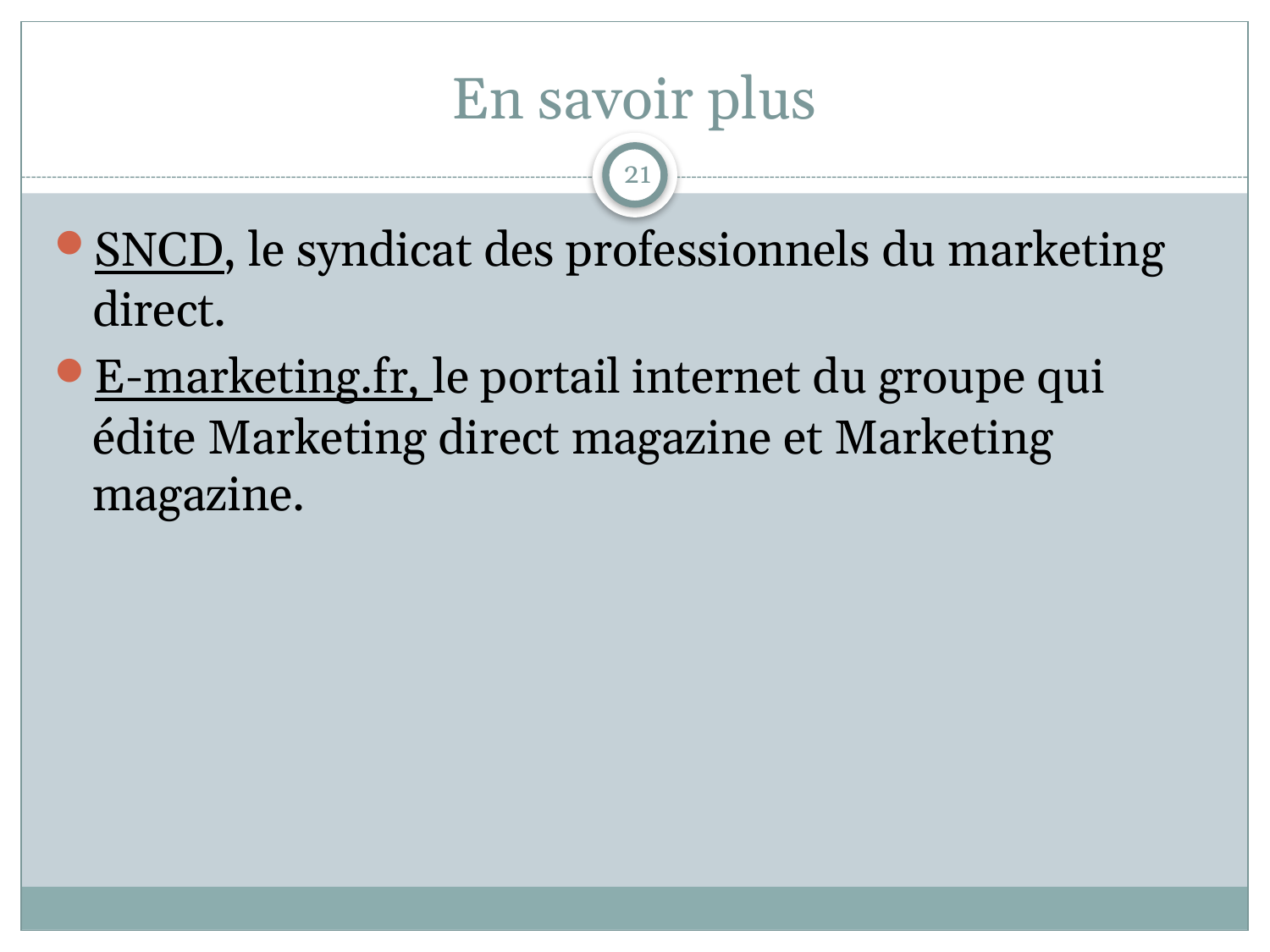

# En savoir plus
21
SNCD, le syndicat des professionnels du marketing direct.
E-marketing.fr, le portail internet du groupe qui édite Marketing direct magazine et Marketing magazine.